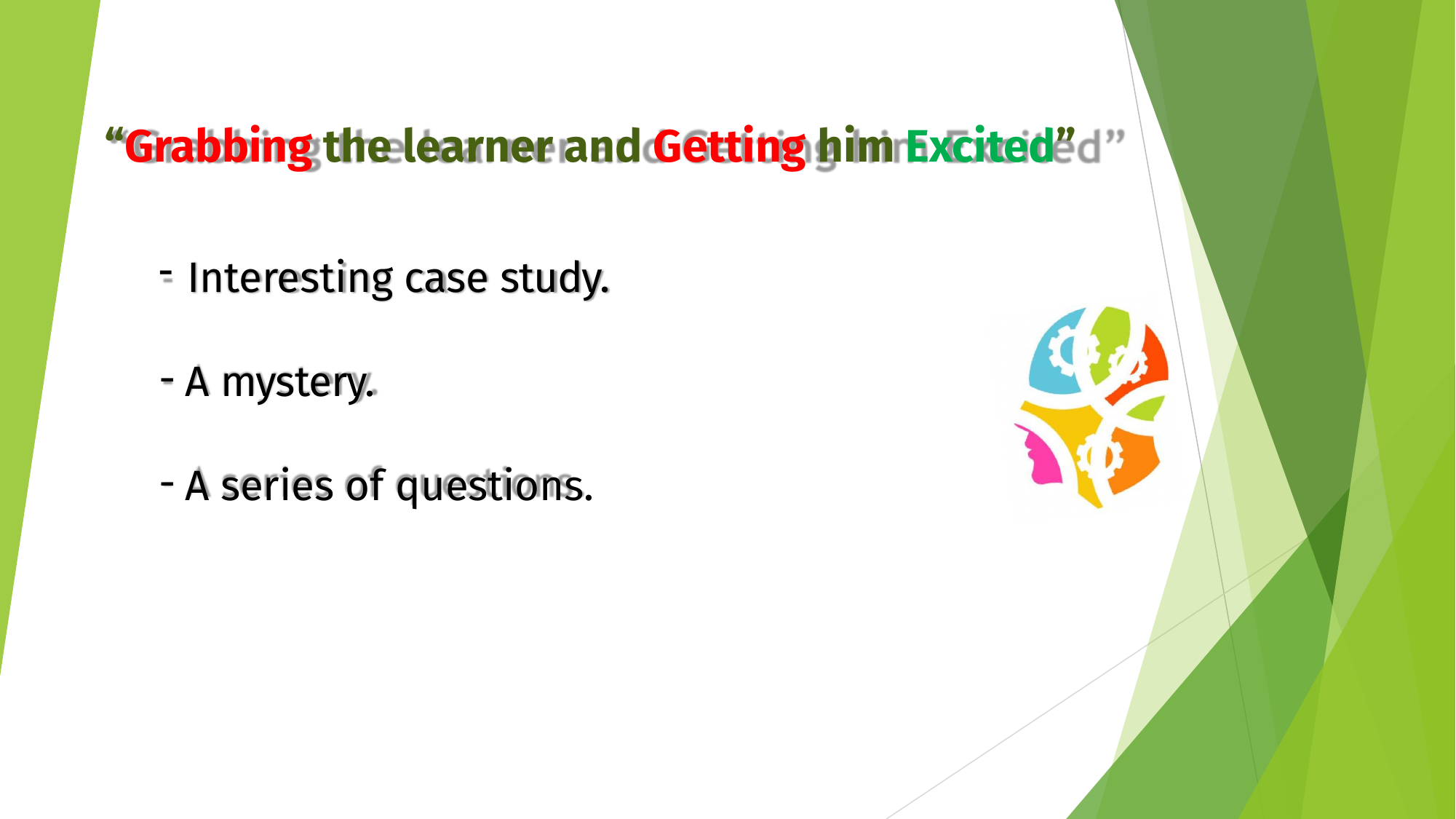

# “Grabbing the learner and Getting him Excited”

Interesting case study.

A mystery.

A series of questions.